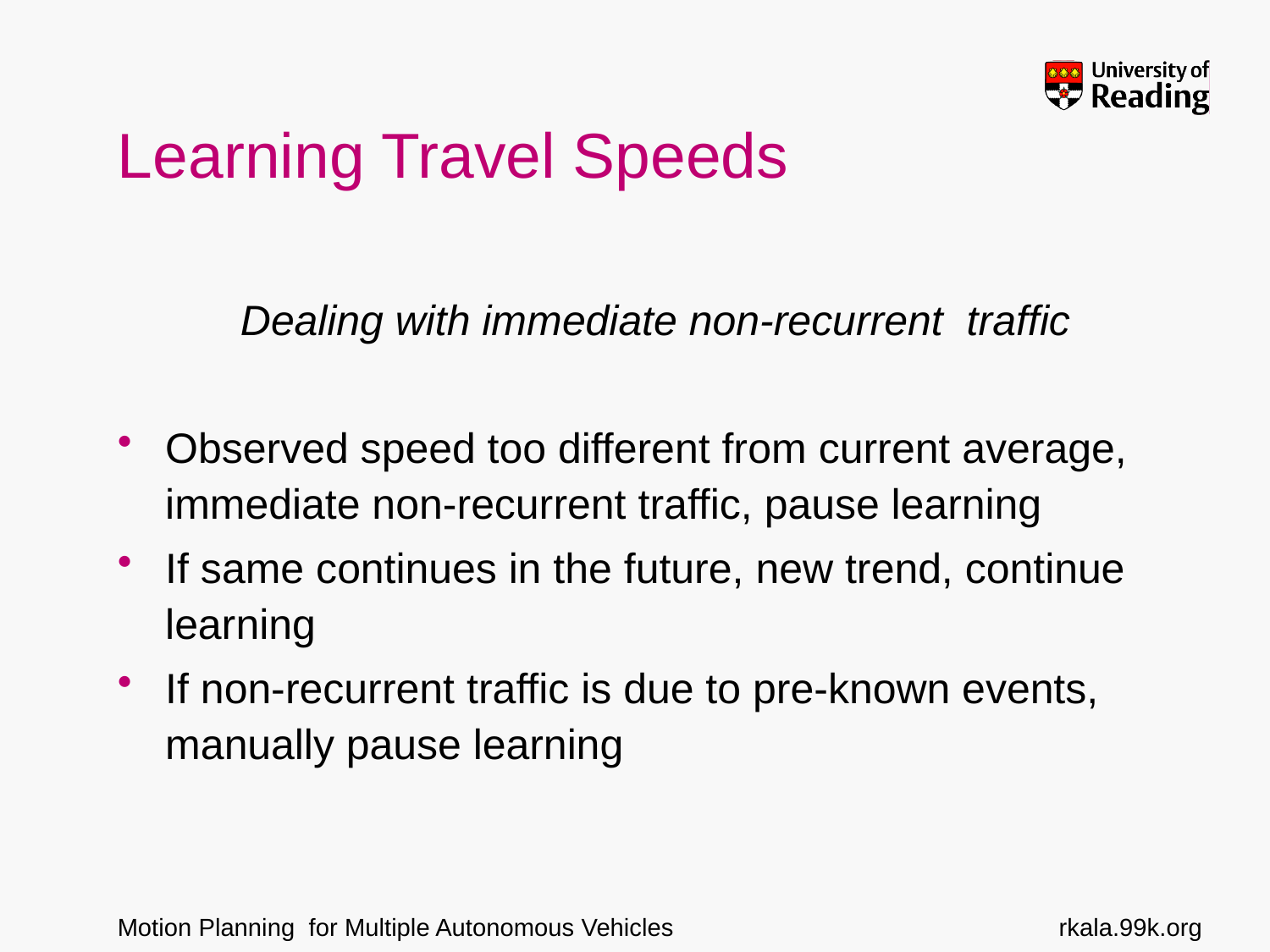

# Learning Travel Speeds

Dealing with immediate non-recurrent  traffic

Observed speed too different from current average, immediate non-recurrent traffic, pause learning
If same continues in the future, new trend, continue learning
If non-recurrent traffic is due to pre-known events, manually pause learning
rkala.99k.org